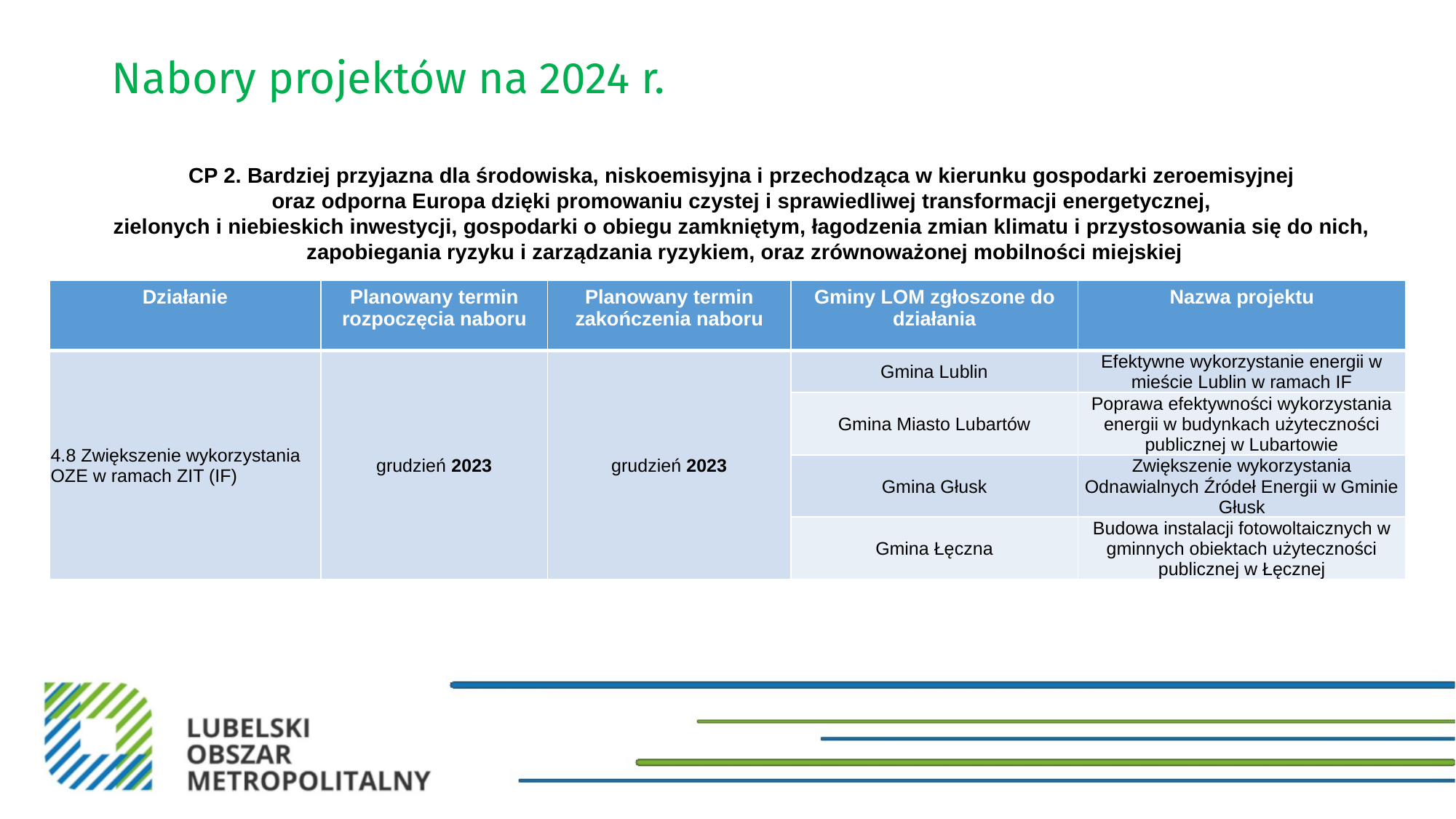

# Nabory projektów na 2024 r.
CP 2. Bardziej przyjazna dla środowiska, niskoemisyjna i przechodząca w kierunku gospodarki zeroemisyjnej
oraz odporna Europa dzięki promowaniu czystej i sprawiedliwej transformacji energetycznej,
zielonych i niebieskich inwestycji, gospodarki o obiegu zamkniętym, łagodzenia zmian klimatu i przystosowania się do nich,
zapobiegania ryzyku i zarządzania ryzykiem, oraz zrównoważonej mobilności miejskiej
| Działanie | Planowany termin rozpoczęcia naboru | Planowany termin zakończenia naboru | Gminy LOM zgłoszone do działania | Nazwa projektu |
| --- | --- | --- | --- | --- |
| 4.8 Zwiększenie wykorzystania OZE w ramach ZIT (IF) | grudzień 2023 | grudzień 2023 | Gmina Lublin | Efektywne wykorzystanie energii w mieście Lublin w ramach IF |
|  |  |  | Gmina Miasto Lubartów | Poprawa efektywności wykorzystania energii w budynkach użyteczności publicznej w Lubartowie |
|  |  |  | Gmina Głusk | Zwiększenie wykorzystania Odnawialnych Źródeł Energii w Gminie Głusk |
|  |  |  | Gmina Łęczna | Budowa instalacji fotowoltaicznych w gminnych obiektach użyteczności publicznej w Łęcznej |